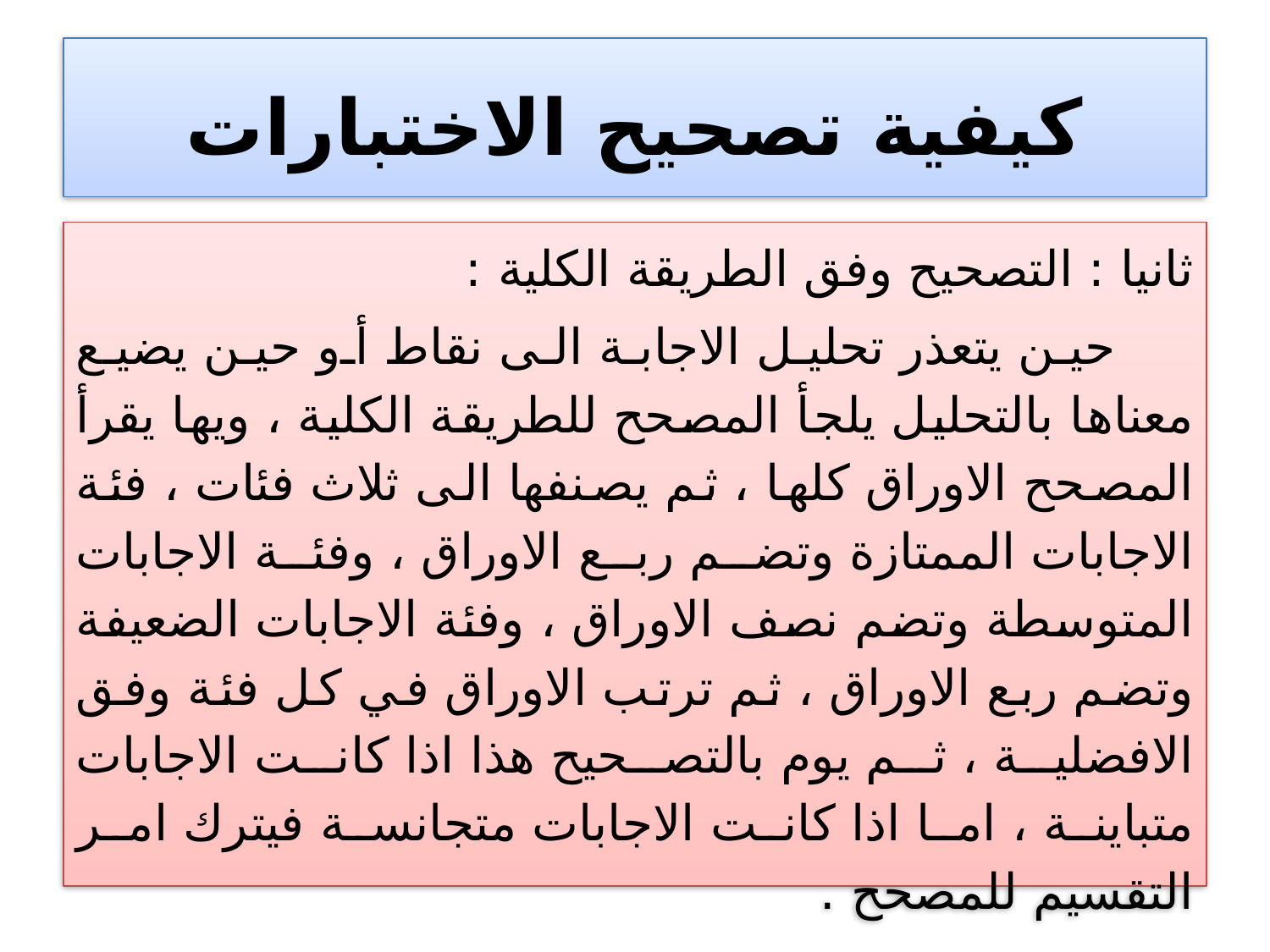

# كيفية تصحيح الاختبارات
ثانيا : التصحيح وفق الطريقة الكلية :
     حين يتعذر تحليل الاجابة الى نقاط أو حين يضيع معناها بالتحليل يلجأ المصحح للطريقة الكلية ، ويها يقرأ المصحح الاوراق كلها ، ثم يصنفها الى ثلاث فئات ، فئة الاجابات الممتازة وتضم ربع الاوراق ، وفئة الاجابات المتوسطة وتضم نصف الاوراق ، وفئة الاجابات الضعيفة وتضم ربع الاوراق ، ثم ترتب الاوراق في كل فئة وفق الافضلية ، ثم يوم بالتصحيح هذا اذا كانت الاجابات متباينة ، اما اذا كانت الاجابات متجانسة فيترك امر التقسيم للمصحح .